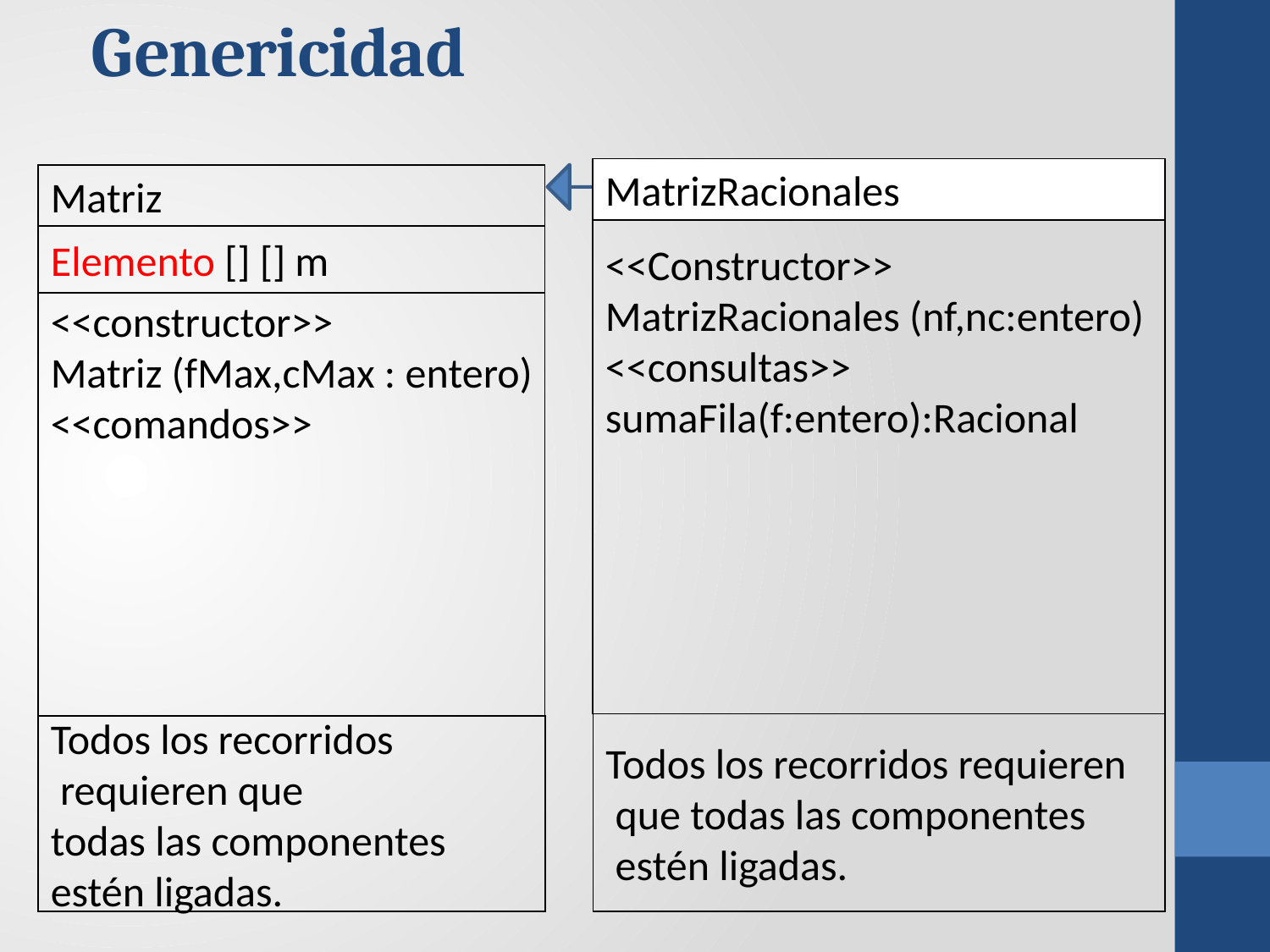

Genericidad
MatrizRacionales

Matriz
<<Constructor>>
MatrizRacionales (nf,nc:entero)
<<consultas>>
sumaFila(f:entero):Racional

Elemento [] [] m
<<constructor>>
Matriz (fMax,cMax : entero)
<<comandos>>

Todos los recorridos requieren
 que todas las componentes
 estén ligadas.
Todos los recorridos
 requieren que
todas las componentes
estén ligadas.